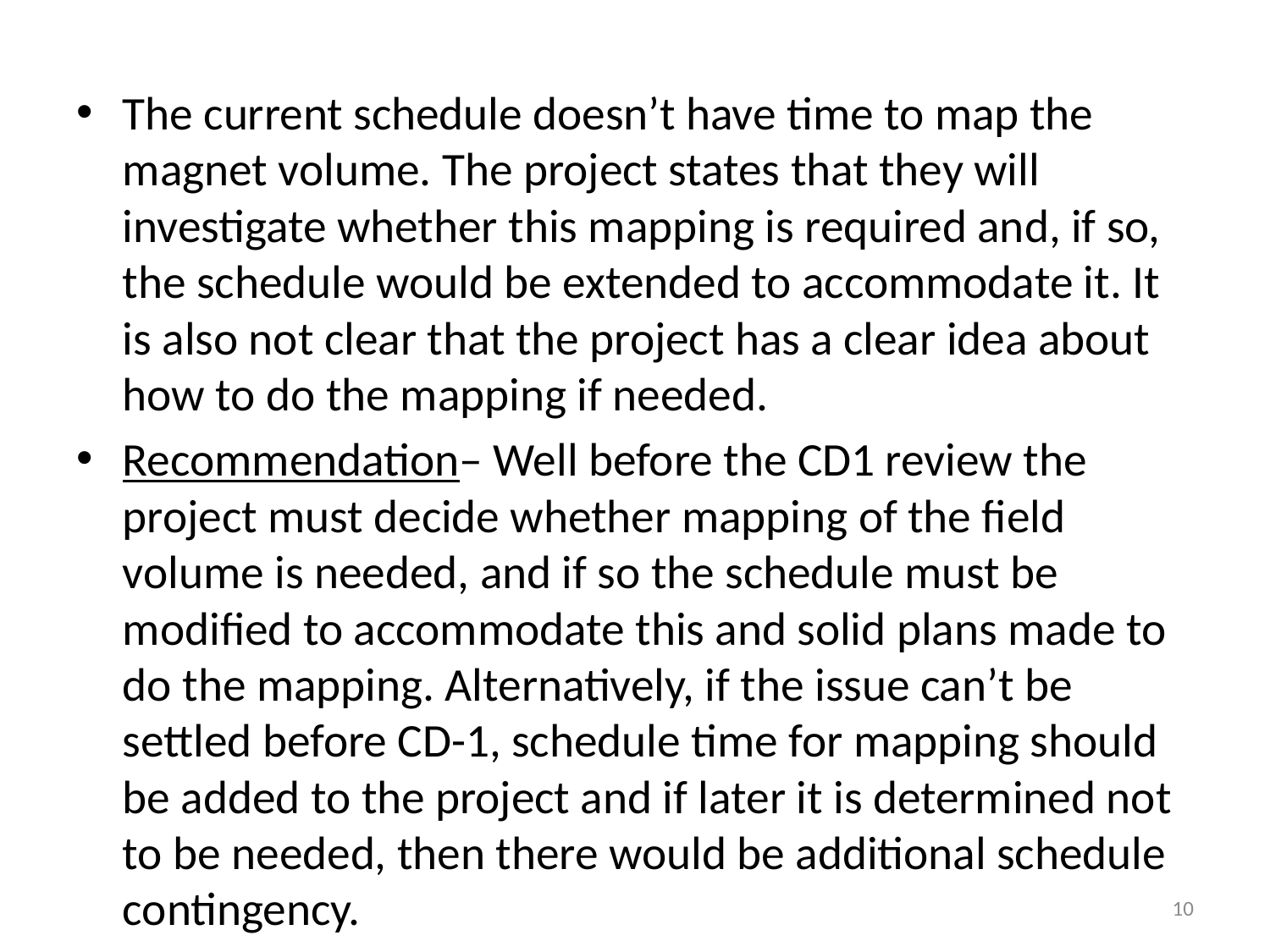

#
The current schedule doesn’t have time to map the magnet volume. The project states that they will investigate whether this mapping is required and, if so, the schedule would be extended to accommodate it. It is also not clear that the project has a clear idea about how to do the mapping if needed.
Recommendation– Well before the CD1 review the project must decide whether mapping of the field volume is needed, and if so the schedule must be modified to accommodate this and solid plans made to do the mapping. Alternatively, if the issue can’t be settled before CD-1, schedule time for mapping should be added to the project and if later it is determined not to be needed, then there would be additional schedule contingency.
10